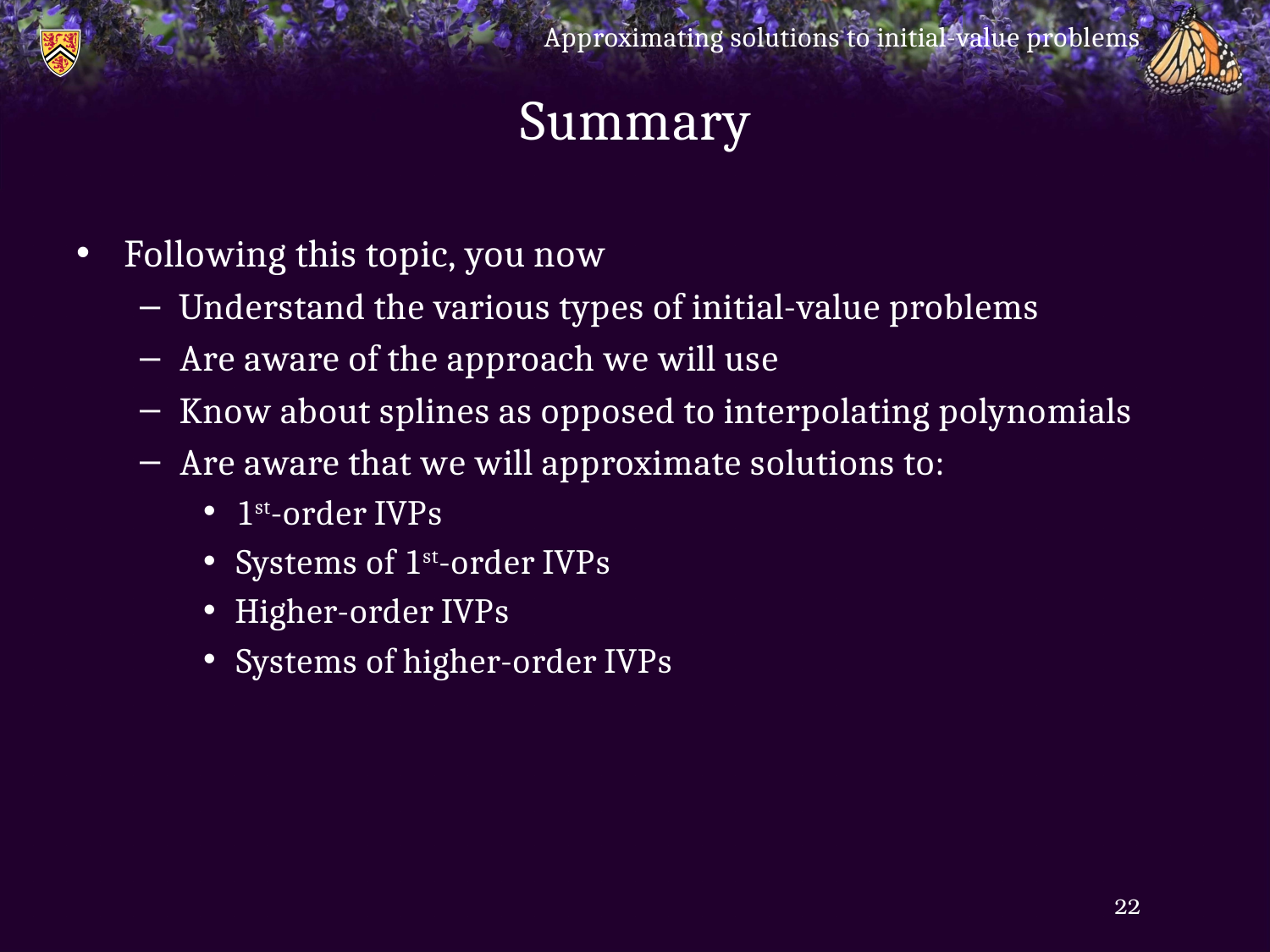

Approximating solutions to initial-value problems
# Summary
Following this topic, you now
Understand the various types of initial-value problems
Are aware of the approach we will use
Know about splines as opposed to interpolating polynomials
Are aware that we will approximate solutions to:
1st-order ivps
Systems of 1st-order ivps
Higher-order ivps
Systems of higher-order ivps
22